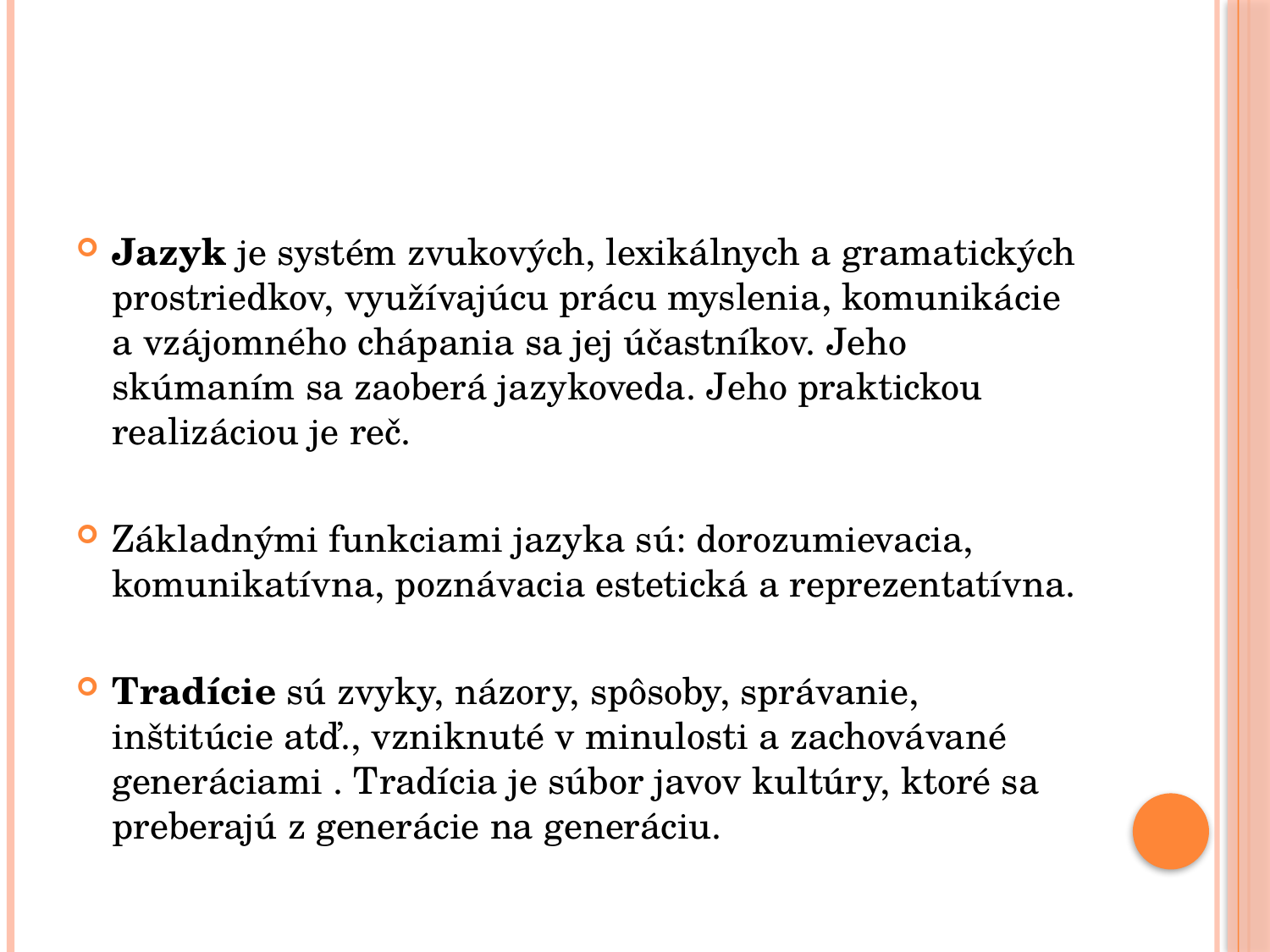

#
Jazyk je systém zvukových, lexikálnych a gramatických prostriedkov, využívajúcu prácu myslenia, komunikácie a vzájomného chápania sa jej účastníkov. Jeho skúmaním sa zaoberá jazykoveda. Jeho praktickou realizáciou je reč.

Základnými funkciami jazyka sú: dorozumievacia, komunikatívna, poznávacia estetická a reprezentatívna.

Tradície sú zvyky, názory, spôsoby, správanie, inštitúcie atď., vzniknuté v minulosti a zachovávané generáciami . Tradícia je súbor javov kultúry, ktoré sa preberajú z generácie na generáciu.